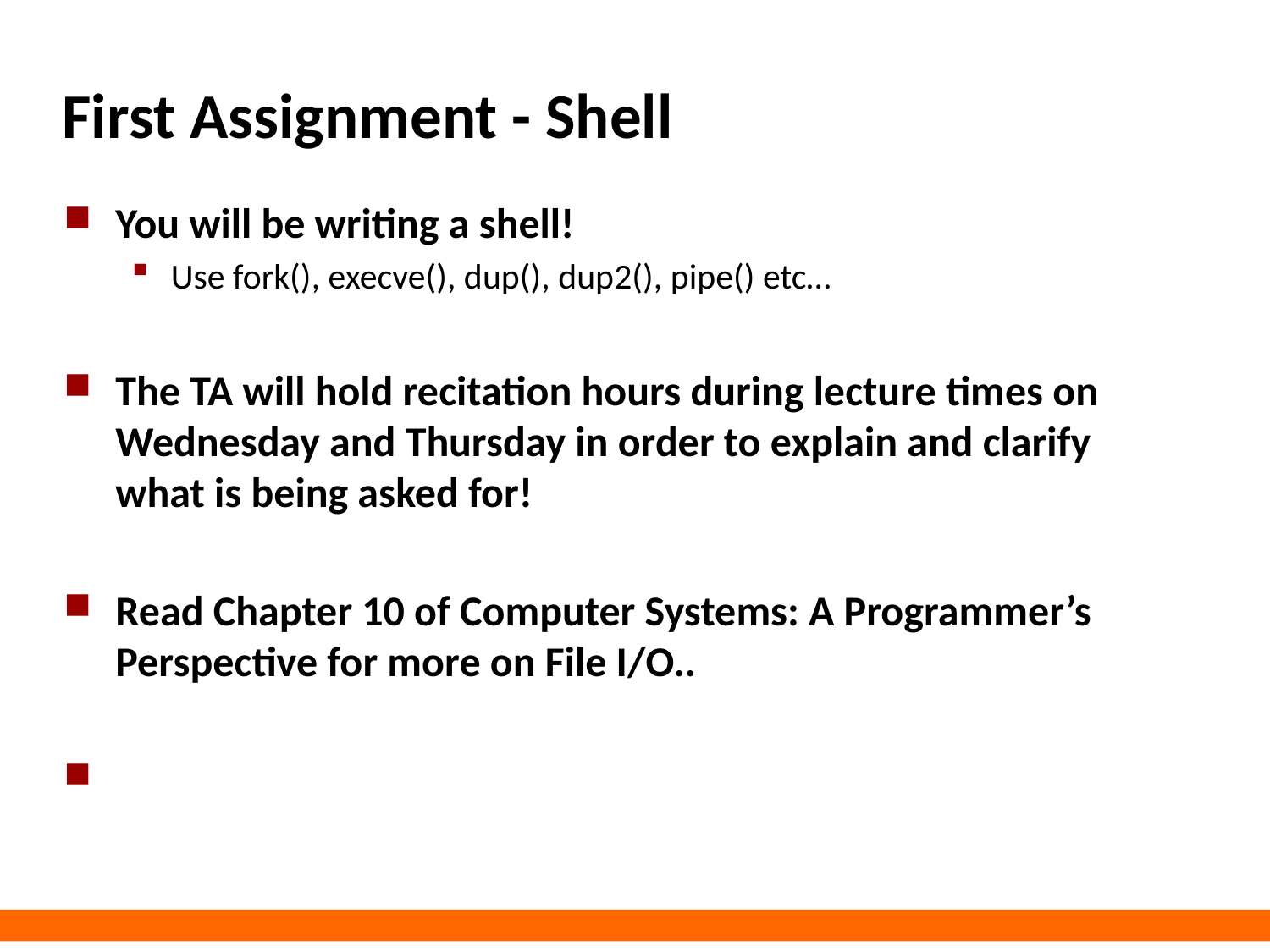

# First Assignment - Shell
You will be writing a shell!
Use fork(), execve(), dup(), dup2(), pipe() etc…

The TA will hold recitation hours during lecture times on Wednesday and Thursday in order to explain and clarify what is being asked for!

Read Chapter 10 of Computer Systems: A Programmer’s Perspective for more on File I/O..